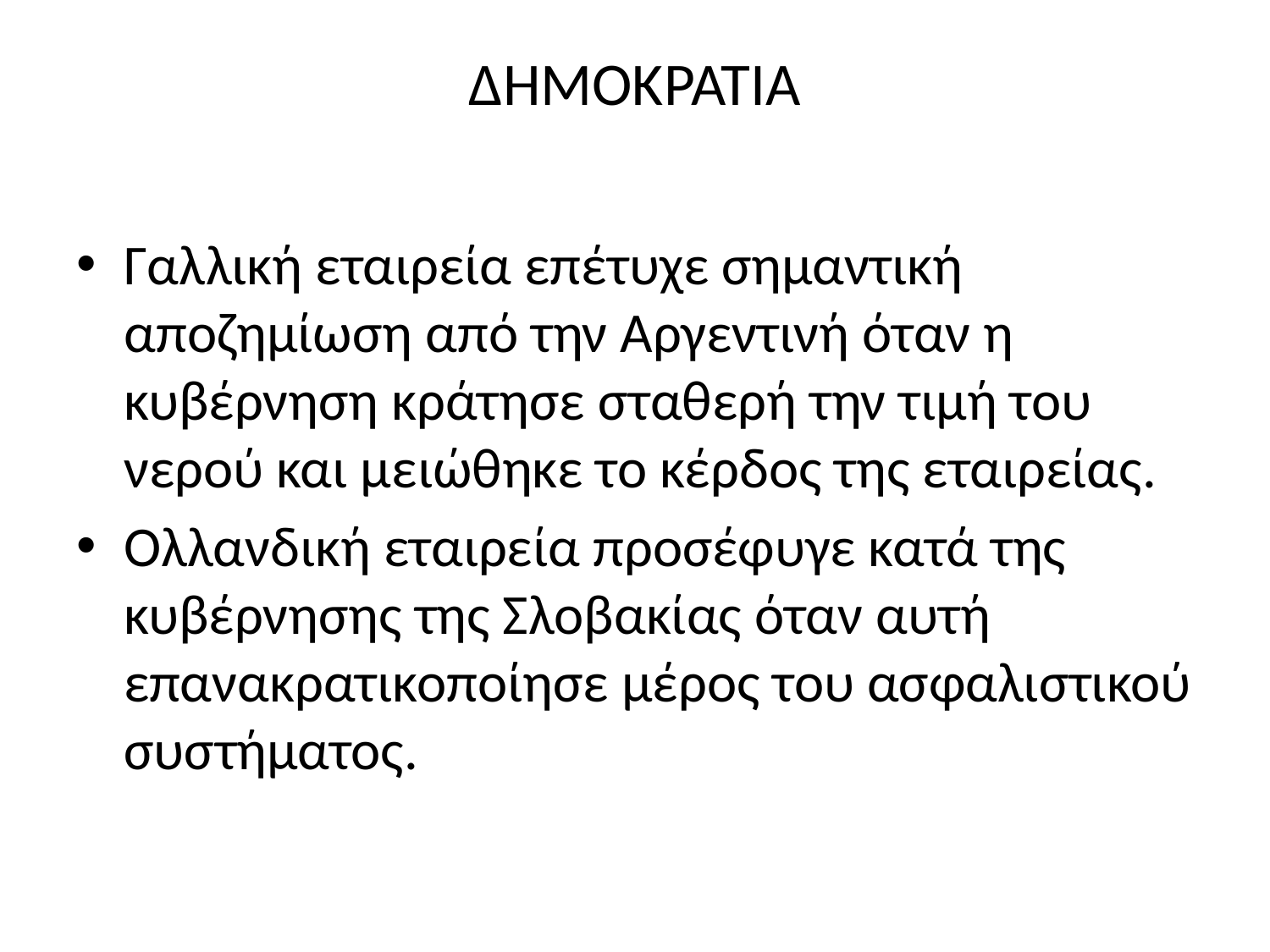

# ΔΗΜΟΚΡΑΤΙΑ
Γαλλική εταιρεία επέτυχε σημαντική αποζημίωση από την Αργεντινή όταν η κυβέρνηση κράτησε σταθερή την τιμή του νερού και μειώθηκε το κέρδος της εταιρείας.
Ολλανδική εταιρεία προσέφυγε κατά της κυβέρνησης της Σλοβακίας όταν αυτή επανακρατικοποίησε μέρος του ασφαλιστικού συστήματος.